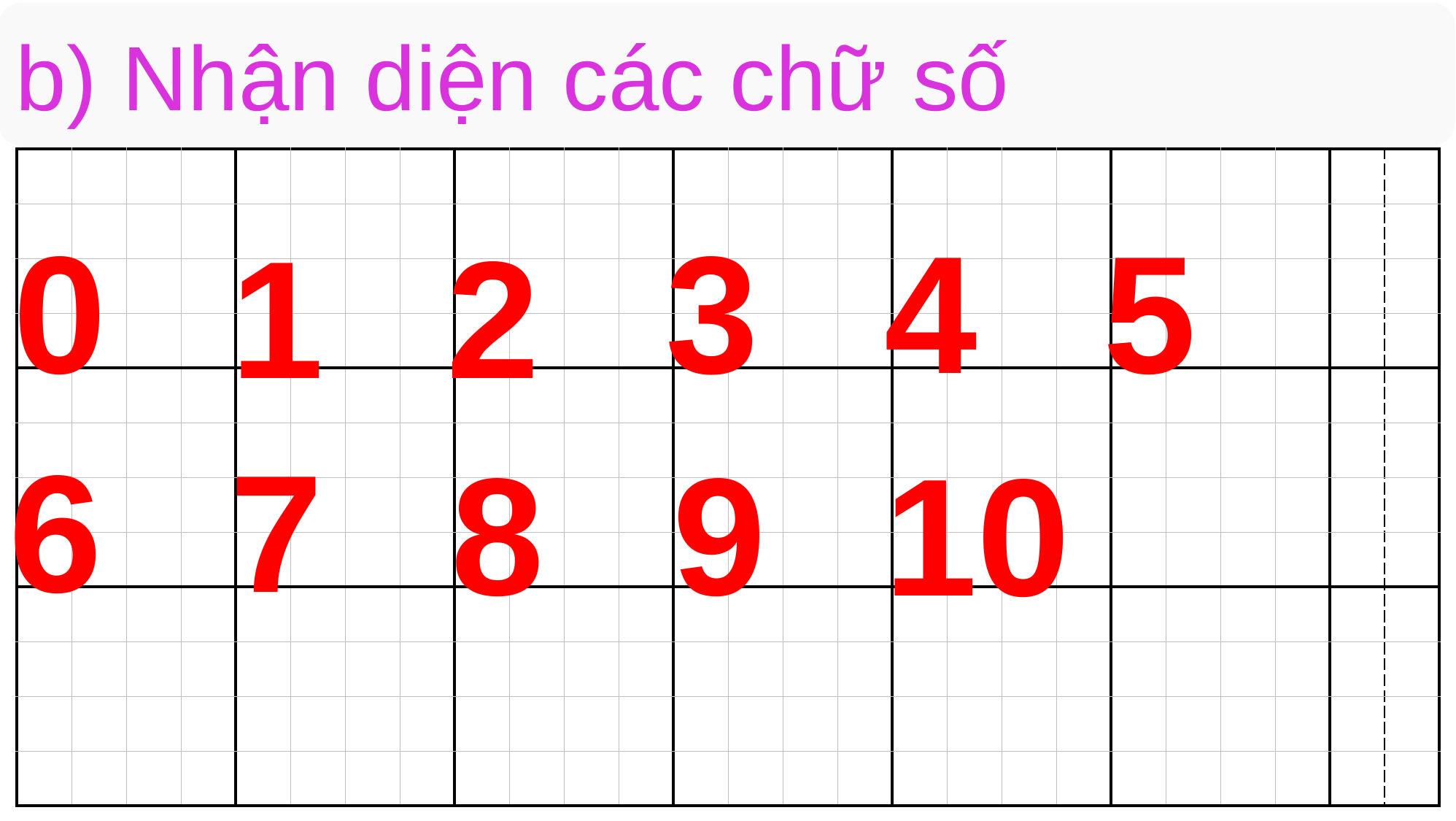

b) Nhận diện các chữ số
|  |  |  |  |  |  |  |  |  |  |  |  |  |  |  |  |  |  |  |  |  |  |  |  |  |  |
| --- | --- | --- | --- | --- | --- | --- | --- | --- | --- | --- | --- | --- | --- | --- | --- | --- | --- | --- | --- | --- | --- | --- | --- | --- | --- |
|  |  |  |  |  |  |  |  |  |  |  |  |  |  |  |  |  |  |  |  |  |  |  |  |  |  |
|  |  |  |  |  |  |  |  |  |  |  |  |  |  |  |  |  |  |  |  |  |  |  |  |  |  |
|  |  |  |  |  |  |  |  |  |  |  |  |  |  |  |  |  |  |  |  |  |  |  |  |  |  |
|  |  |  |  |  |  |  |  |  |  |  |  |  |  |  |  |  |  |  |  |  |  |  |  |  |  |
|  |  |  |  |  |  |  |  |  |  |  |  |  |  |  |  |  |  |  |  |  |  |  |  |  |  |
|  |  |  |  |  |  |  |  |  |  |  |  |  |  |  |  |  |  |  |  |  |  |  |  |  |  |
|  |  |  |  |  |  |  |  |  |  |  |  |  |  |  |  |  |  |  |  |  |  |  |  |  |  |
|  |  |  |  |  |  |  |  |  |  |  |  |  |  |  |  |  |  |  |  |  |  |  |  |  |  |
|  |  |  |  |  |  |  |  |  |  |  |  |  |  |  |  |  |  |  |  |  |  |  |  |  |  |
|  |  |  |  |  |  |  |  |  |  |  |  |  |  |  |  |  |  |  |  |  |  |  |  |  |  |
|  |  |  |  |  |  |  |  |  |  |  |  |  |  |  |  |  |  |  |  |  |  |  |  |  |  |
0
3
4
5
1
2
6
7
8
9
10